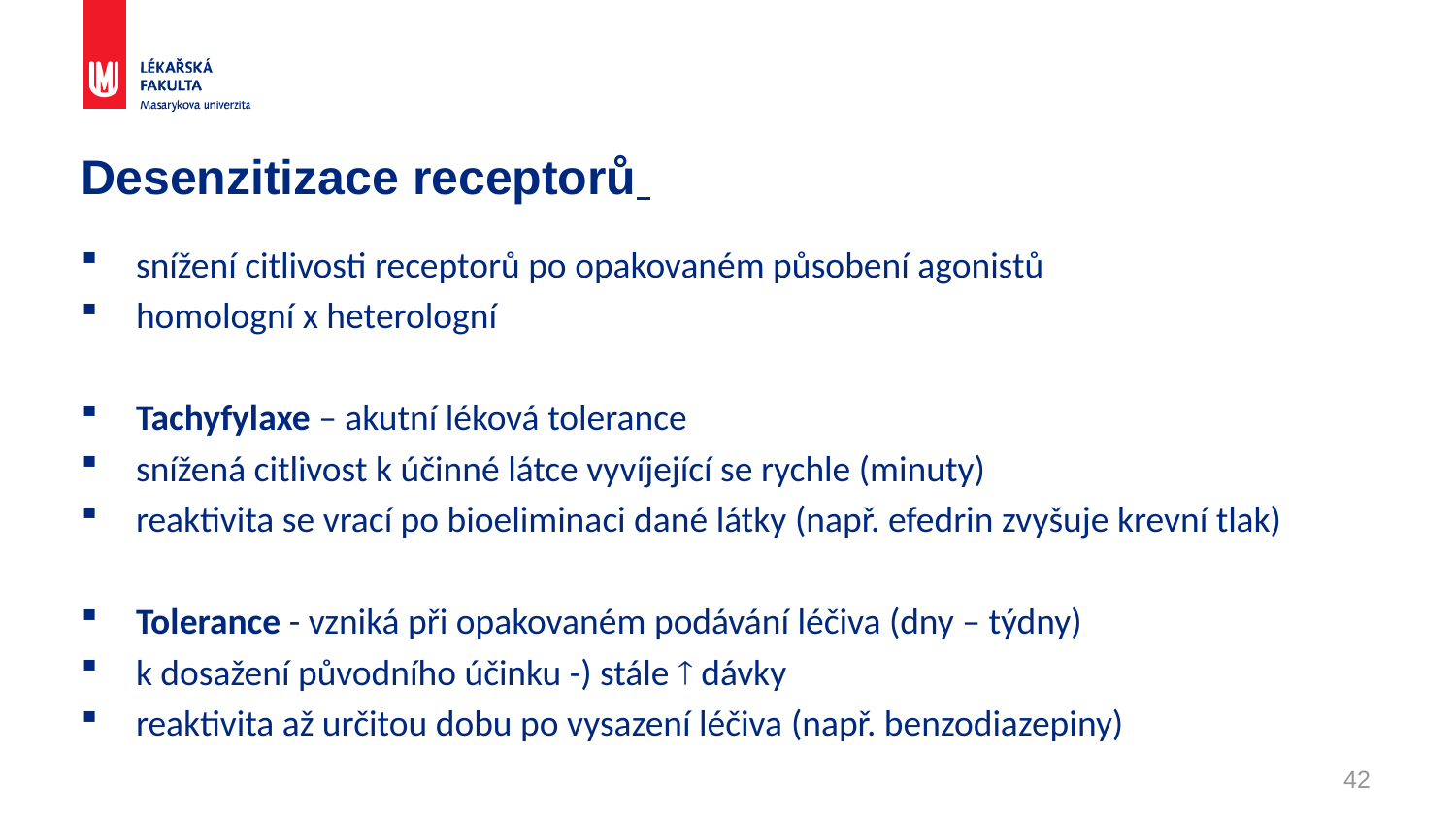

# Desenzitizace receptorů
snížení citlivosti receptorů po opakovaném působení agonistů
homologní x heterologní

Tachyfylaxe – akutní léková tolerance
snížená citlivost k účinné látce vyvíjející se rychle (minuty)
reaktivita se vrací po bioeliminaci dané látky (např. efedrin zvyšuje krevní tlak)

Tolerance - vzniká při opakovaném podávání léčiva (dny – týdny)
k dosažení původního účinku -) stále ↑ dávky
reaktivita až určitou dobu po vysazení léčiva (např. benzodiazepiny)

42